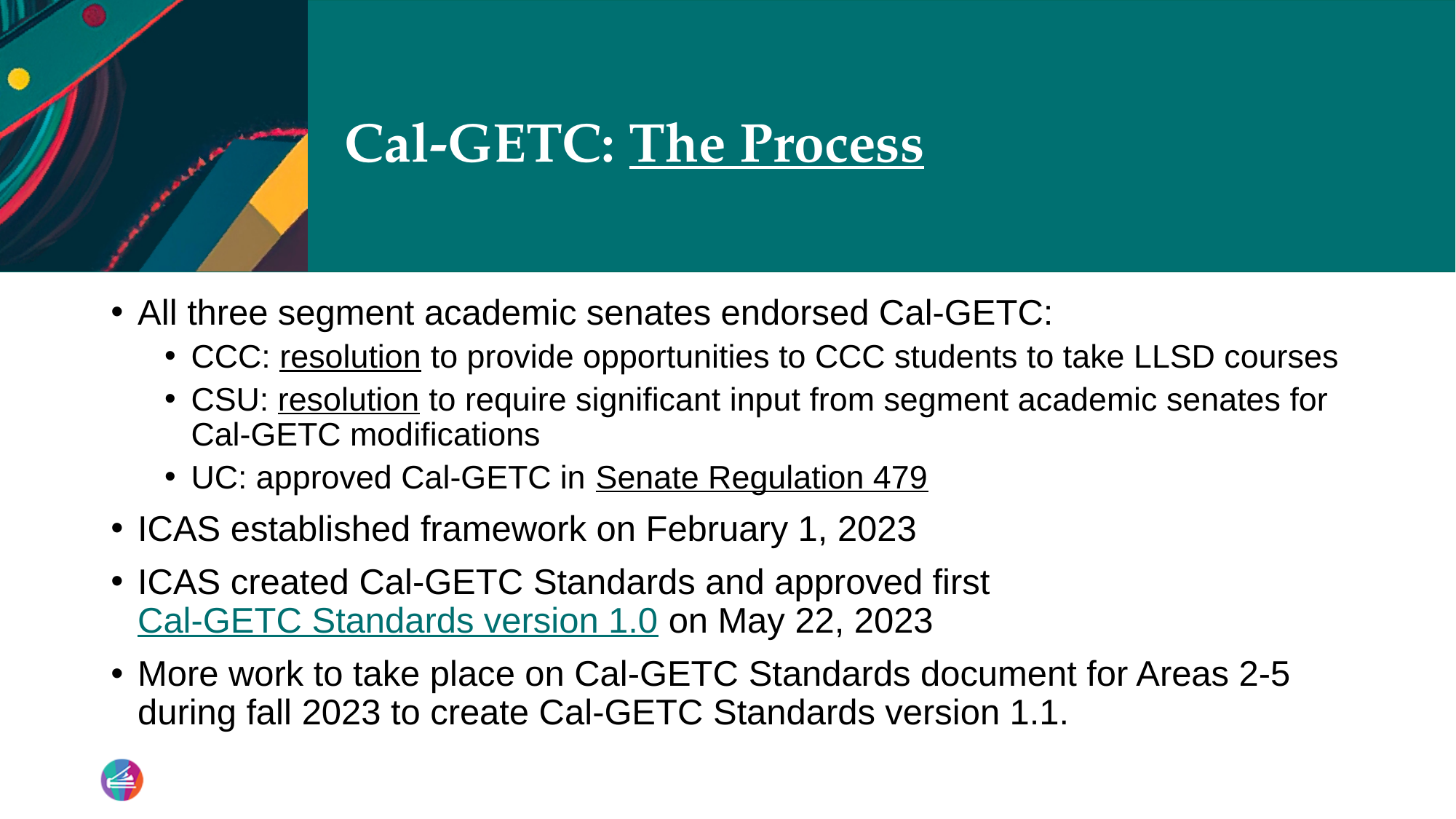

# Cal-GETC: The Process 2
All three segment academic senates endorsed Cal-GETC:
CCC: resolution to provide opportunities to CCC students to take LLSD courses
CSU: resolution to require significant input from segment academic senates for Cal-GETC modifications
UC: approved Cal-GETC in Senate Regulation 479
ICAS established framework on February 1, 2023
ICAS created Cal-GETC Standards and approved first Cal-GETC Standards version 1.0 on May 22, 2023
More work to take place on Cal-GETC Standards document for Areas 2-5 during fall 2023 to create Cal-GETC Standards version 1.1.